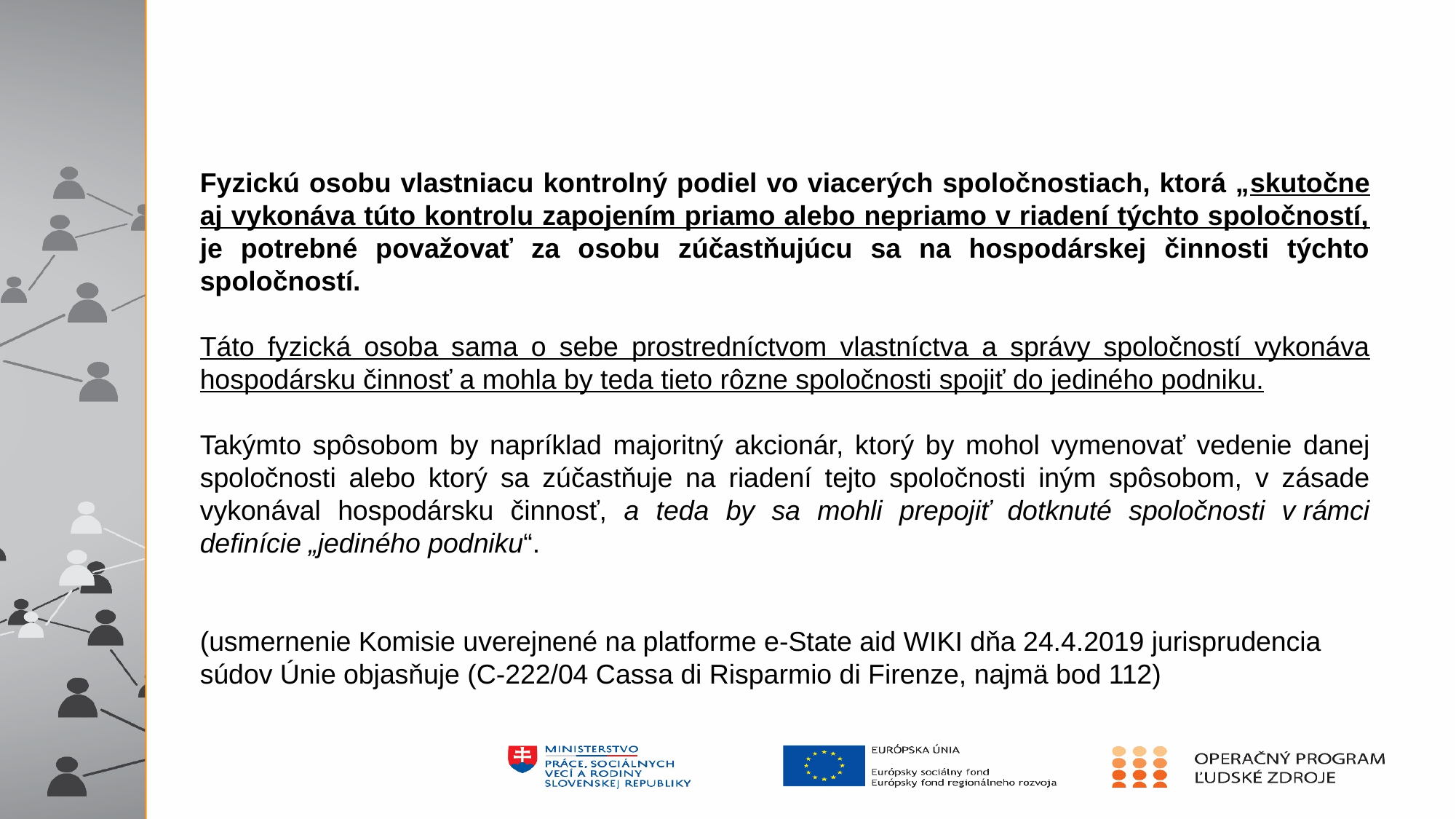

Fyzickú osobu vlastniacu kontrolný podiel vo viacerých spoločnostiach, ktorá „skutočne aj vykonáva túto kontrolu zapojením priamo alebo nepriamo v riadení týchto spoločností, je potrebné považovať za osobu zúčastňujúcu sa na hospodárskej činnosti týchto spoločností.

Táto fyzická osoba sama o sebe prostredníctvom vlastníctva a správy spoločností vykonáva hospodársku činnosť a mohla by teda tieto rôzne spoločnosti spojiť do jediného podniku.

Takýmto spôsobom by napríklad majoritný akcionár, ktorý by mohol vymenovať vedenie danej spoločnosti alebo ktorý sa zúčastňuje na riadení tejto spoločnosti iným spôsobom, v zásade vykonával hospodársku činnosť, a teda by sa mohli prepojiť dotknuté spoločnosti v rámci definície „jediného podniku“.

(usmernenie Komisie uverejnené na platforme e-State aid WIKI dňa 24.4.2019 jurisprudencia súdov Únie objasňuje (C-222/04 Cassa di Risparmio di Firenze, najmä bod 112)